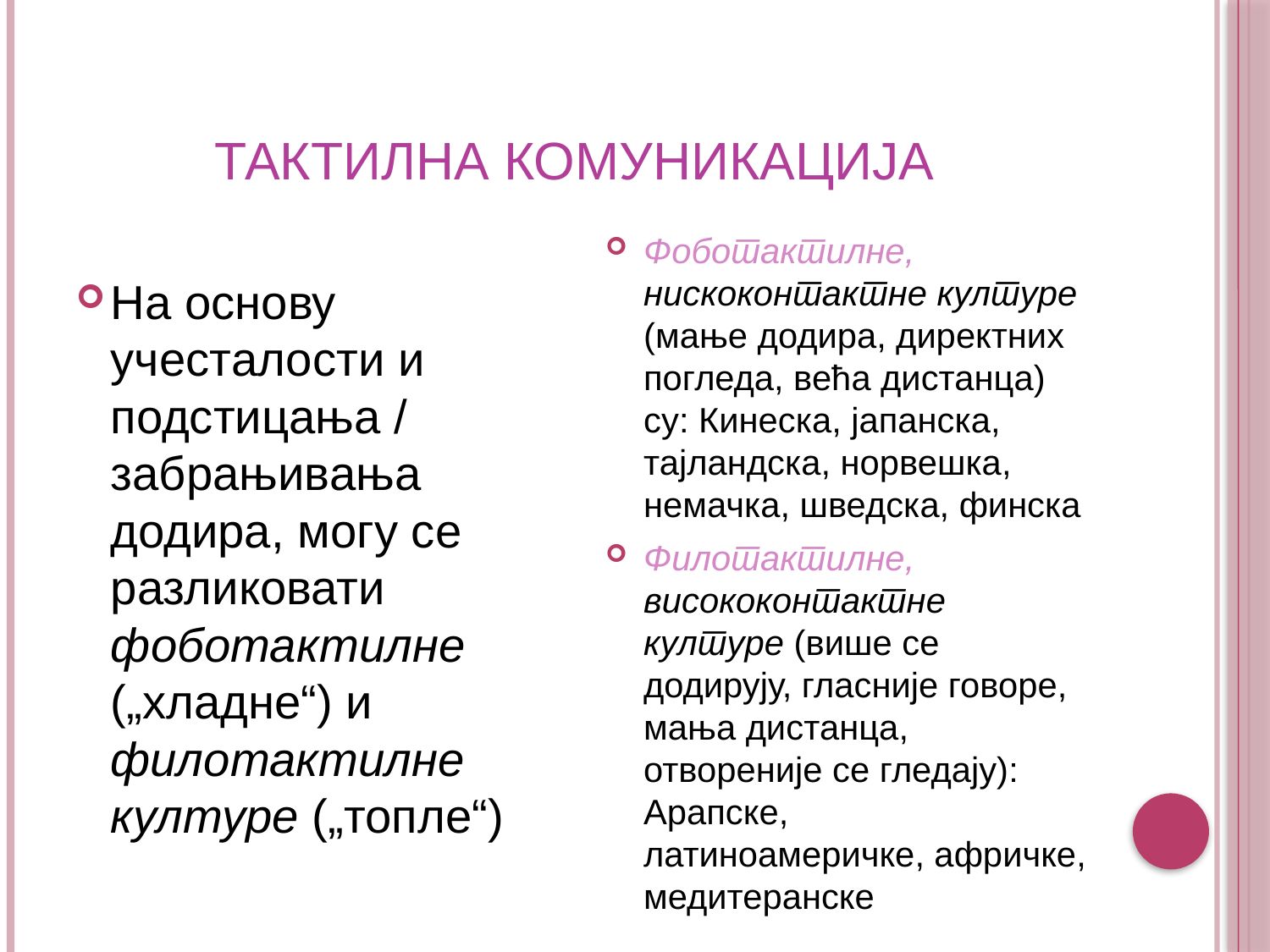

# ТАКТИЛНА КОМУНИКАЦИЈА

На основу учесталости и подстицања / забрањивања додира, могу се разликовати фоботактилне („хладне“) и филотактилне културе („топле“)

Фоботактилне, нискоконтактне културе (мање додира, директних погледа, већа дистанца) су: Кинеска, јапанска, тајландска, норвешка, немачка, шведска, финска
Филотактилне, висококонтактне културе (више се додирују, гласније говоре, мања дистанца, отвореније се гледају): Арапске,  латиноамеричке, афричке, медитеранске